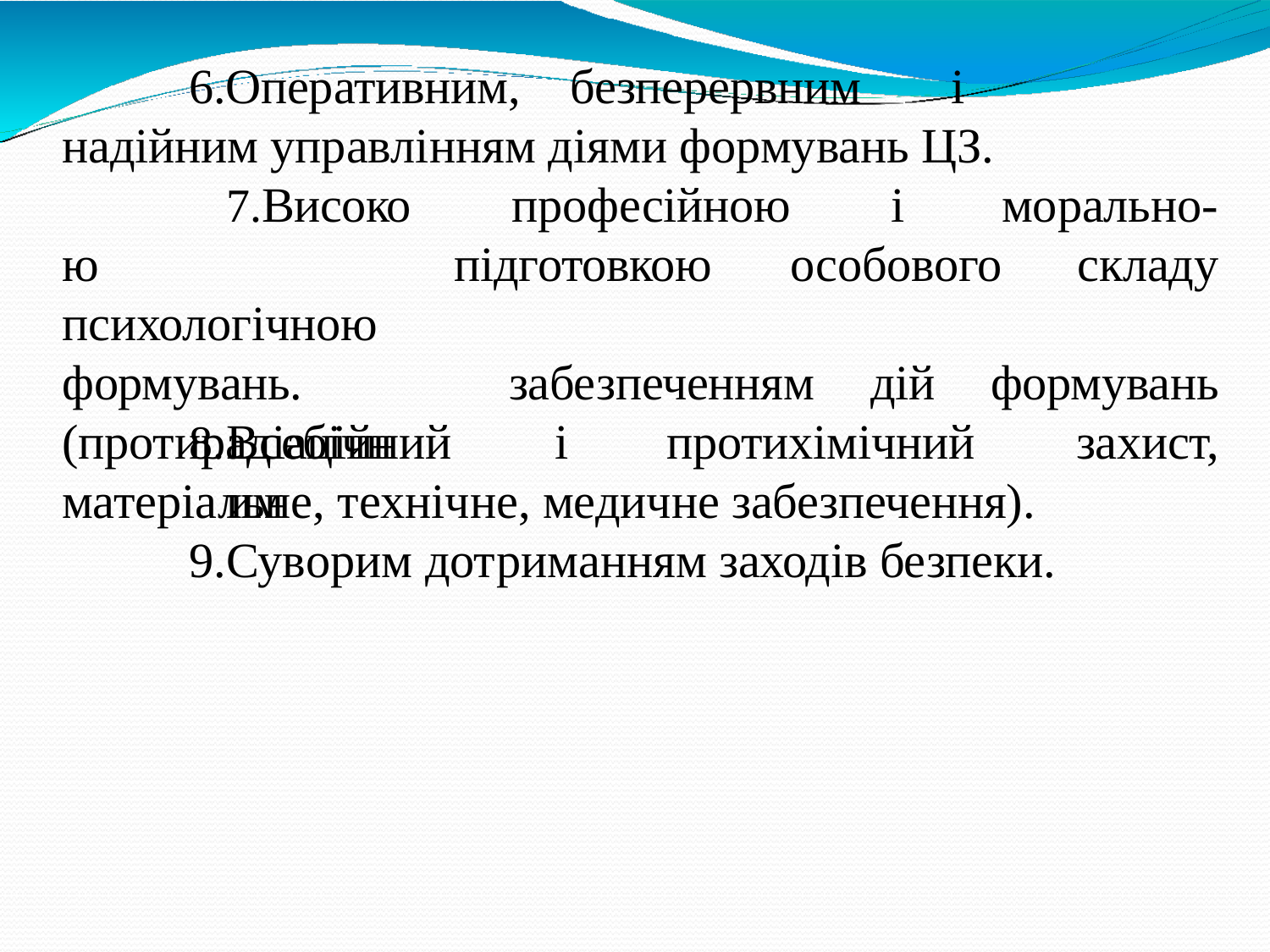

6.Оперативним,	безперервним	і	надійним управлінням діями формувань ЦЗ.
Високою психологічною формувань.
Всебічним
професійною	і	морально-
підготовкою	особового	складу
забезпеченням	дій	формувань
захист,
(протирадіаційний	і	протихімічний
матеріальне, технічне, медичне забезпечення).
9.Суворим дотриманням заходів безпеки.